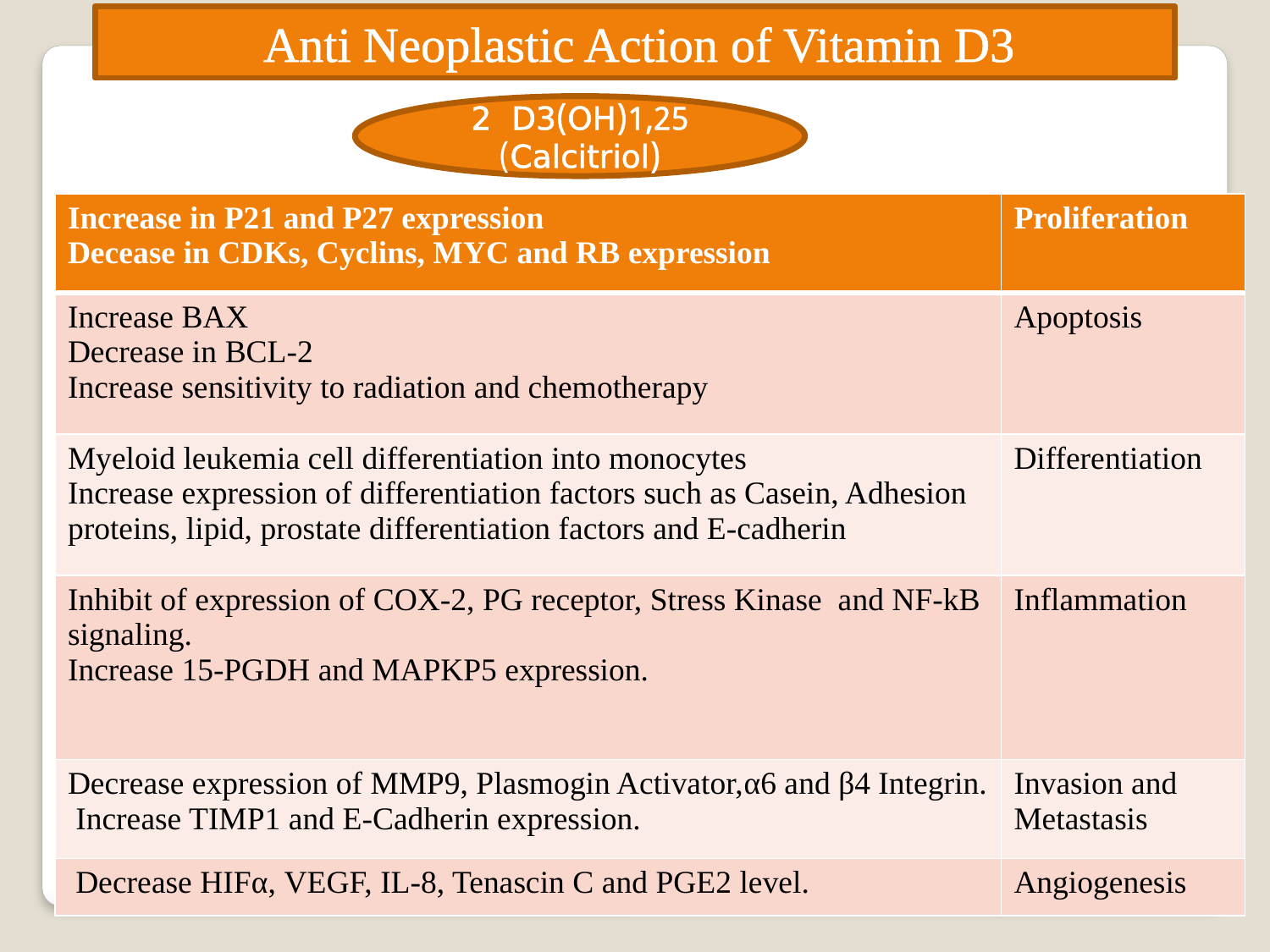

Anti Neoplastic Action of Vitamin D3
1,25(OH)2  D3
(Calcitriol)
| Increase in P21 and P27 expression Decease in CDKs, Cyclins, MYC and RB expression | Proliferation |
| --- | --- |
| Increase BAX Decrease in BCL-2 Increase sensitivity to radiation and chemotherapy | Apoptosis |
| Myeloid leukemia cell differentiation into monocytes Increase expression of differentiation factors such as Casein, Adhesion proteins, lipid, prostate differentiation factors and E-cadherin | Differentiation |
| Inhibit of expression of COX-2, PG receptor, Stress Kinase and NF-kB signaling. Increase 15-PGDH and MAPKP5 expression. | Inflammation |
| Decrease expression of MMP9, Plasmogin Activator,α6 and β4 Integrin. Increase TIMP1 and E-Cadherin expression. | Invasion and Metastasis |
| Decrease HIFα, VEGF, IL-8, Tenascin C and PGE2 level. | Angiogenesis |